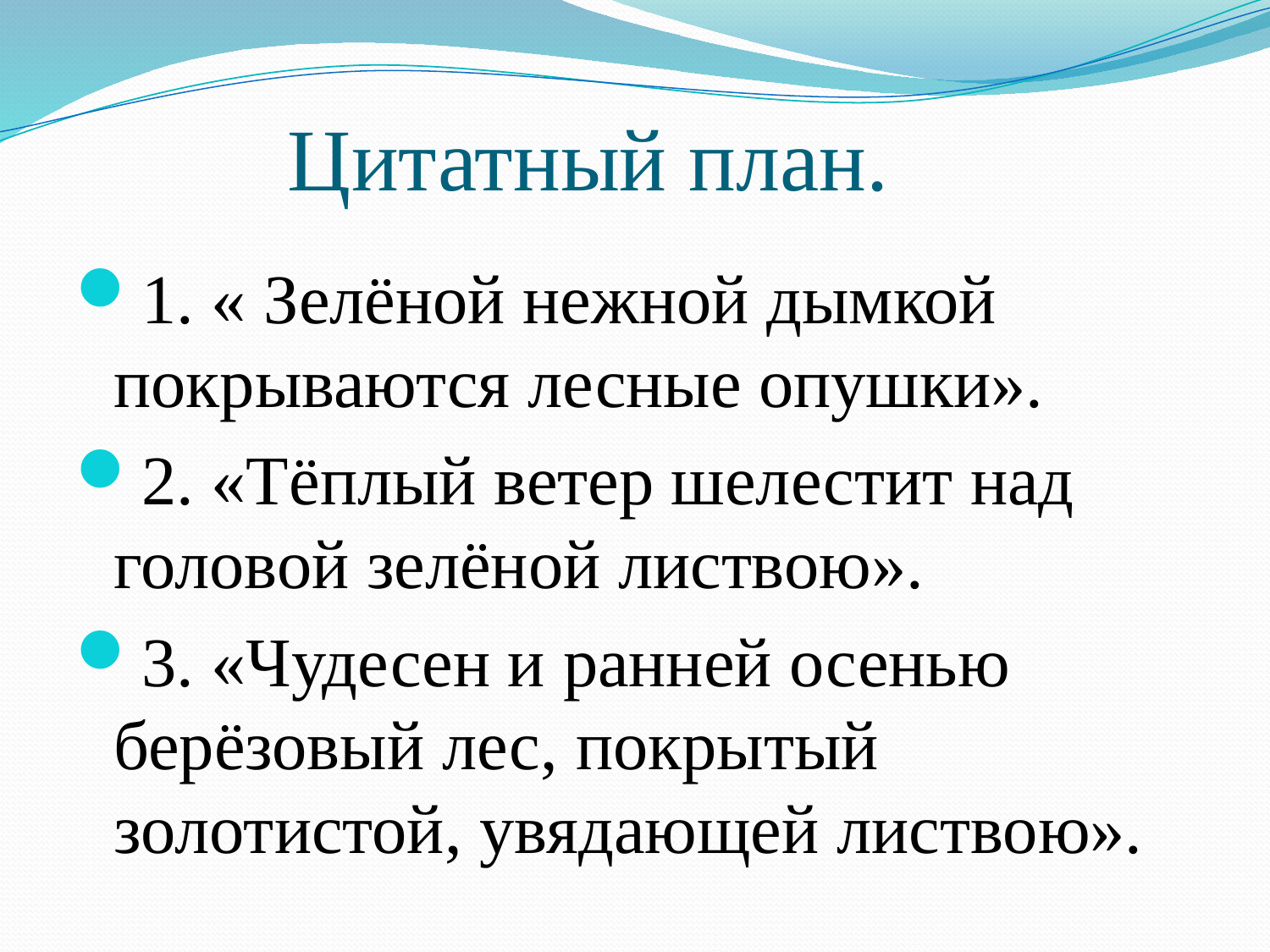

# Цитатный план.
1. « Зелёной нежной дымкой покрываются лесные опушки».
2. «Тёплый ветер шелестит над головой зелёной листвою».
3. «Чудесен и ранней осенью берёзовый лес, покрытый золотистой, увядающей листвою».